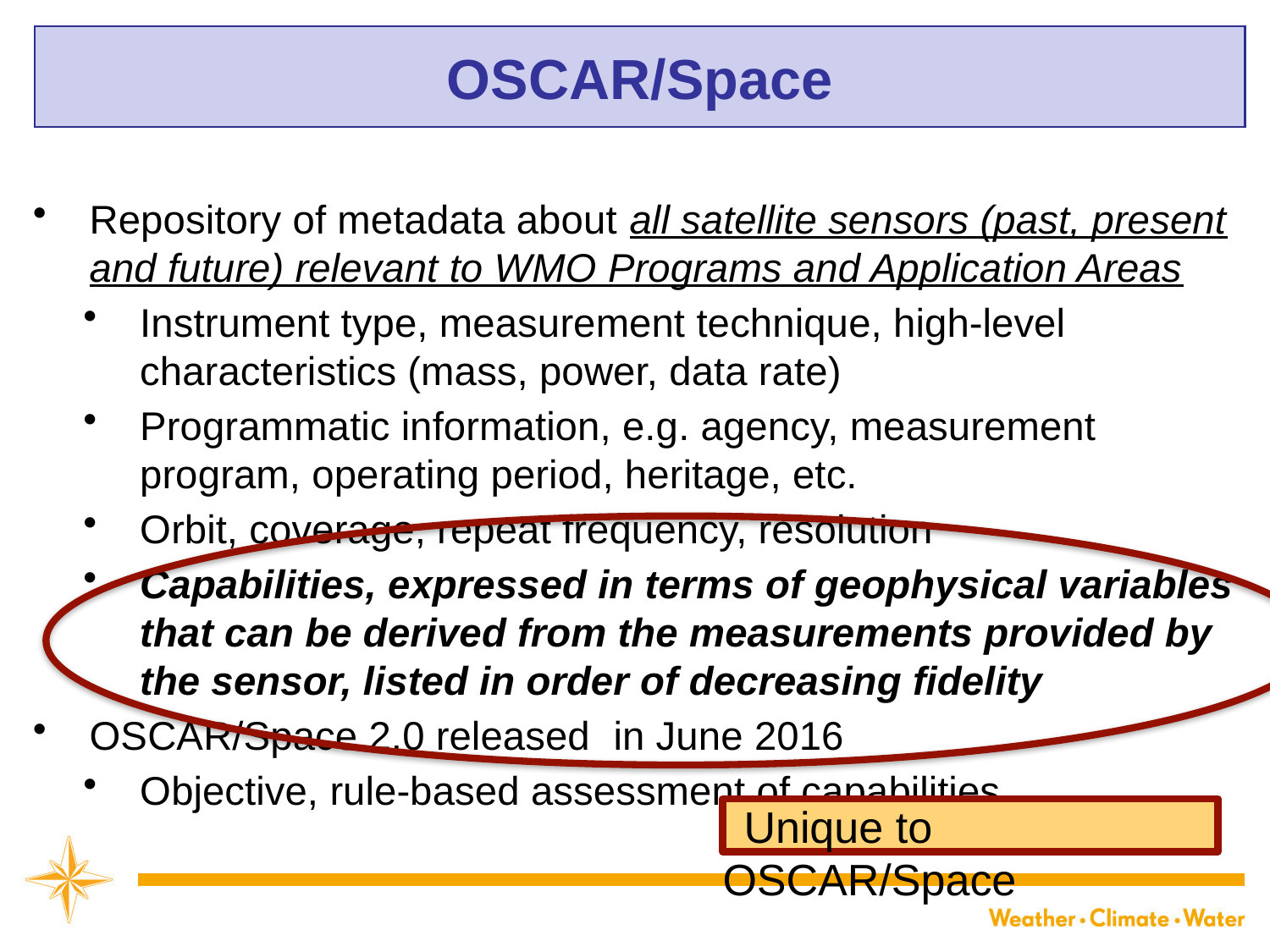

OSCAR/Space
Repository of metadata about all satellite sensors (past, present and future) relevant to WMO Programs and Application Areas
Instrument type, measurement technique, high-level characteristics (mass, power, data rate)
Programmatic information, e.g. agency, measurement program, operating period, heritage, etc.
Orbit, coverage, repeat frequency, resolution
Capabilities, expressed in terms of geophysical variables that can be derived from the measurements provided by the sensor, listed in order of decreasing fidelity
OSCAR/Space 2.0 released  in June 2016
Objective, rule-based assessment of capabilities

Unique to OSCAR/Space